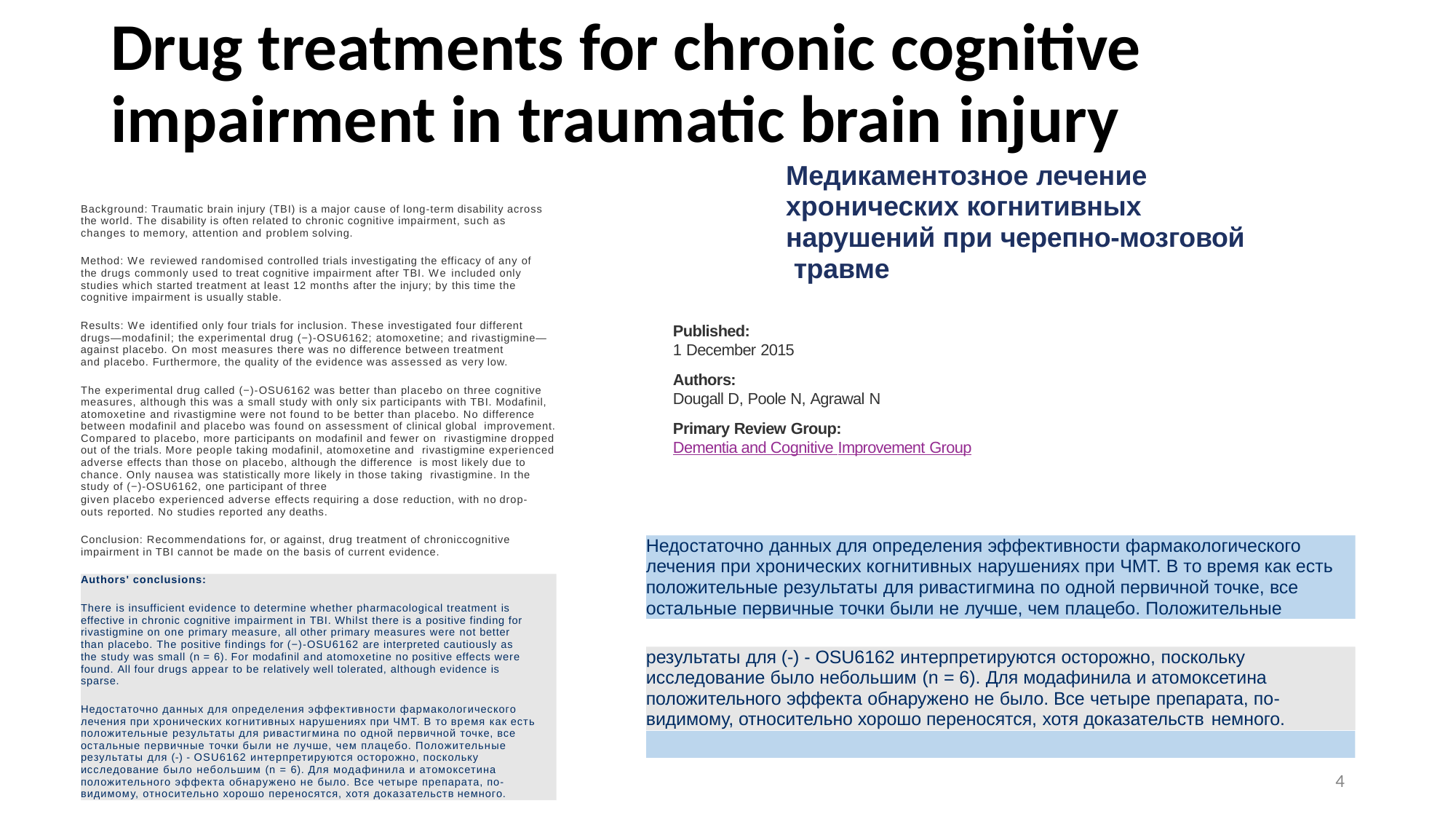

# Drug treatments for chronic cognitive  impairment in traumatic brain injury
Медикаментозное лечение
хронических когнитивных  нарушений при черепно-мозговой  травме
Background: Traumatic brain injury (TBI) is a major cause of long-term disability across  the world. The disability is often related to chronic cognitive impairment, such as  changes to memory, attention and problem solving.
Method: We reviewed randomised controlled trials investigating the efficacy of any of  the drugs commonly used to treat cognitive impairment after TBI. We included only  studies which started treatment at least 12 months after the injury; by this time the  cognitive impairment is usually stable.
Results: We identified only four trials for inclusion. These investigated four different  drugs—modafinil; the experimental drug (−)-OSU6162; atomoxetine; and rivastigmine—  against placebo. On most measures there was no difference between treatment
and placebo. Furthermore, the quality of the evidence was assessed as very low.
Published:
1 December 2015
Authors:
Dougall D, Poole N, Agrawal N
Primary Review Group:
Dementia and Cognitive Improvement Group
The experimental drug called (−)-OSU6162 was better than placebo on three cognitive  measures, although this was a small study with only six participants with TBI. Modafinil,  atomoxetine and rivastigmine were not found to be better than placebo. No difference  between modafinil and placebo was found on assessment of clinical global  improvement. Compared to placebo, more participants on modafinil and fewer on  rivastigmine dropped out of the trials. More people taking modafinil, atomoxetine and  rivastigmine experienced adverse effects than those on placebo, although the difference  is most likely due to chance. Only nausea was statistically more likely in those taking  rivastigmine. In the study of (−)-OSU6162, one participant of three
given placebo experienced adverse effects requiring a dose reduction, with no drop-  outs reported. No studies reported any deaths.
Conclusion: Recommendations for, or against, drug treatment of chroniccognitive  impairment in TBI cannot be made on the basis of current evidence.
Недостаточно данных для определения эффективности фармакологического
лечения при хронических когнитивных нарушениях при ЧМТ. В то время как есть  положительные результаты для ривастигмина по одной первичной точке, все  остальные первичные точки были не лучше, чем плацебо. Положительные
Authors' conclusions:

There is insufficient evidence to determine whether pharmacological treatment is  effective in chronic cognitive impairment in TBI. Whilst there is a positive finding for  rivastigmine on one primary measure, all other primary measures were not better  than placebo. The positive findings for (−)-OSU6162 are interpreted cautiously as  the study was small (n = 6). For modafinil and atomoxetine no positive effects were
found. All four drugs appear to be relatively well tolerated, although evidence is sparse.

Недостаточно данных для определения эффективности фармакологического  лечения при хронических когнитивных нарушениях при ЧМТ. В то время как есть  положительные результаты для ривастигмина по одной первичной точке, все  остальные первичные точки были не лучше, чем плацебо. Положительные  результаты для (-) - OSU6162 интерпретируются осторожно, поскольку  исследование было небольшим (n = 6). Для модафинила и атомоксетина  положительного эффекта обнаружено не было. Все четыре препарата, по-  видимому, относительно хорошо переносятся, хотя доказательств немного.
результаты для (-) - OSU6162 интерпретируются осторожно, поскольку
исследование было небольшим (n = 6). Для модафинила и атомоксетина  положительного эффекта обнаружено не было. Все четыре препарата, по-  видимому, относительно хорошо переносятся, хотя доказательств немного.

4